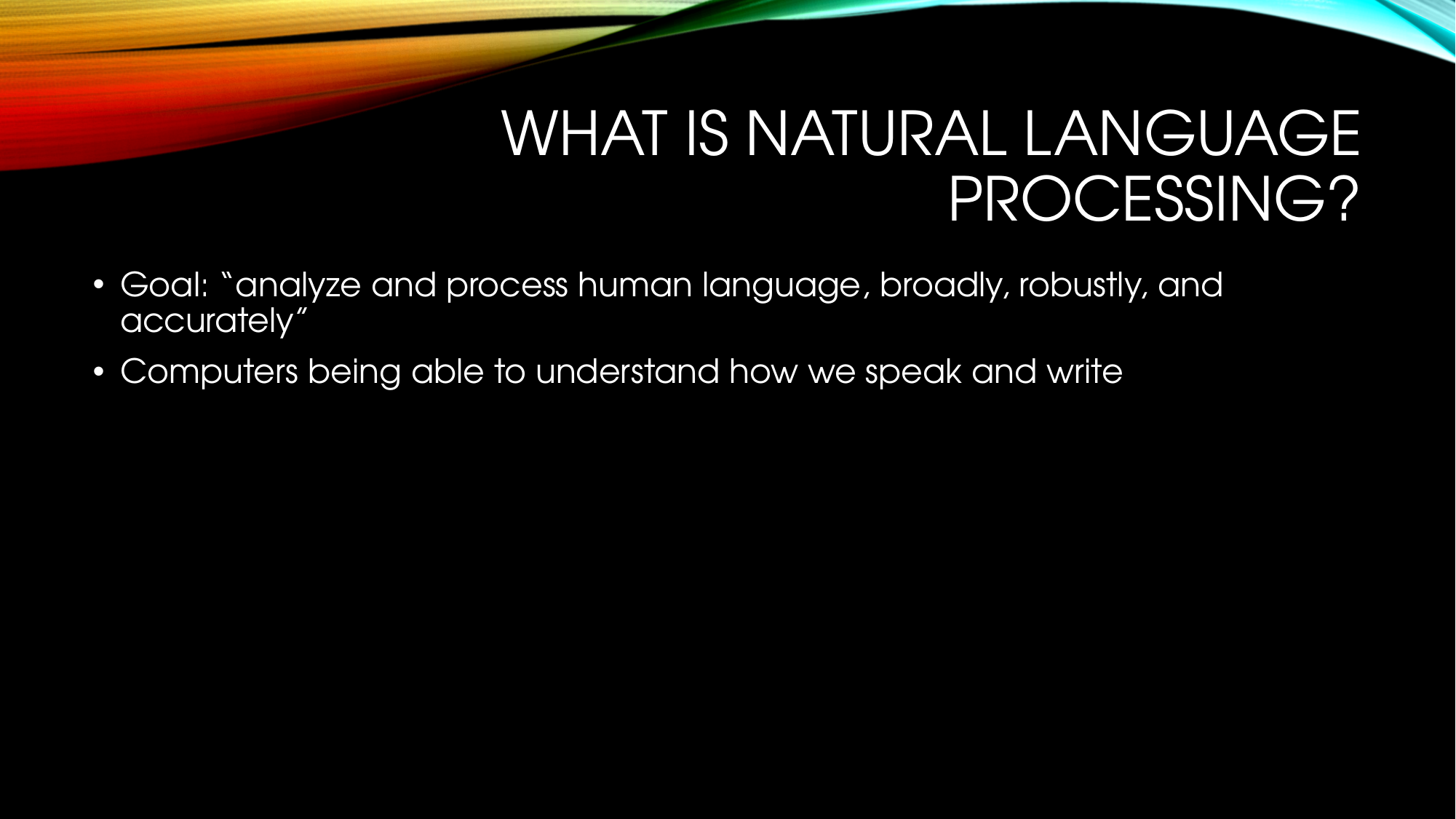

# What is Natural Language Processing?
Goal: “analyze and process human language, broadly, robustly, and accurately”
Computers being able to understand how we speak and write